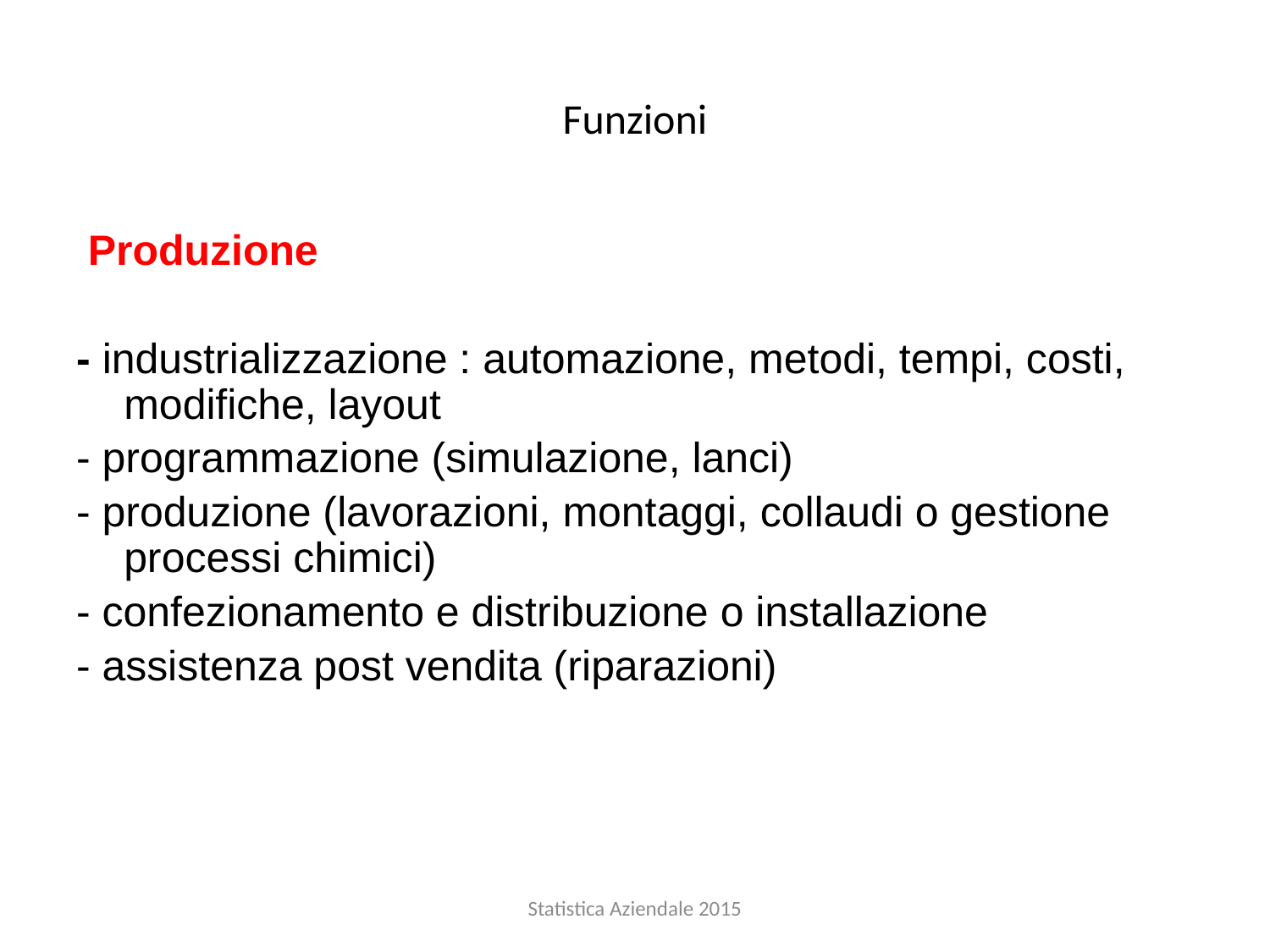

# Funzioni
 Produzione

- industrializzazione : automazione, metodi, tempi, costi, modifiche, layout
- programmazione (simulazione, lanci)
- produzione (lavorazioni, montaggi, collaudi o gestione processi chimici)
- confezionamento e distribuzione o installazione
- assistenza post vendita (riparazioni)

Statistica Aziendale 2015